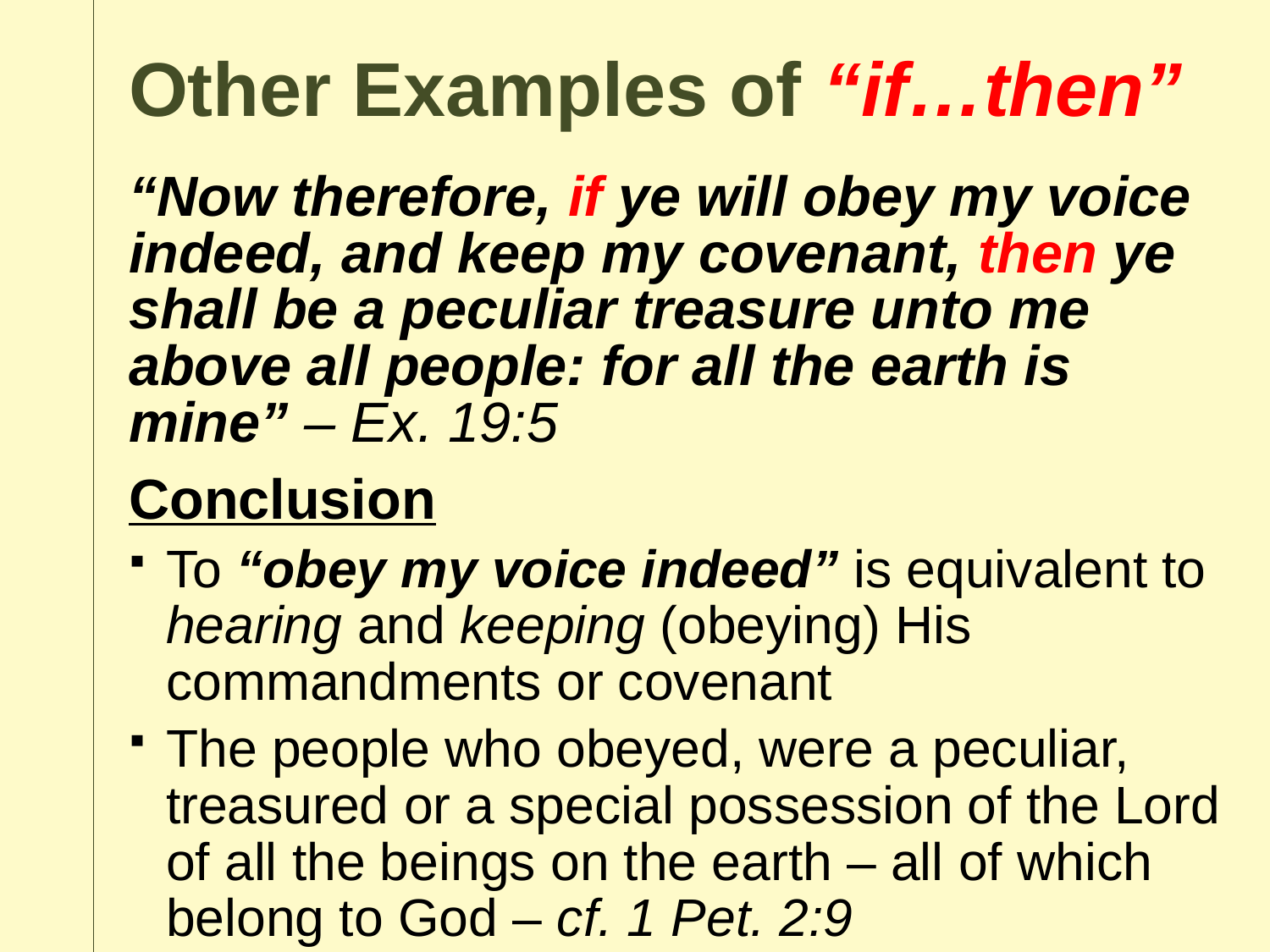

# Other Examples of “if…then”
“Now therefore, if ye will obey my voice indeed, and keep my covenant, then ye shall be a peculiar treasure unto me above all people: for all the earth is mine” – Ex. 19:5
Conclusion
To “obey my voice indeed” is equivalent to hearing and keeping (obeying) His commandments or covenant
The people who obeyed, were a peculiar, treasured or a special possession of the Lord of all the beings on the earth – all of which belong to God – cf. 1 Pet. 2:9